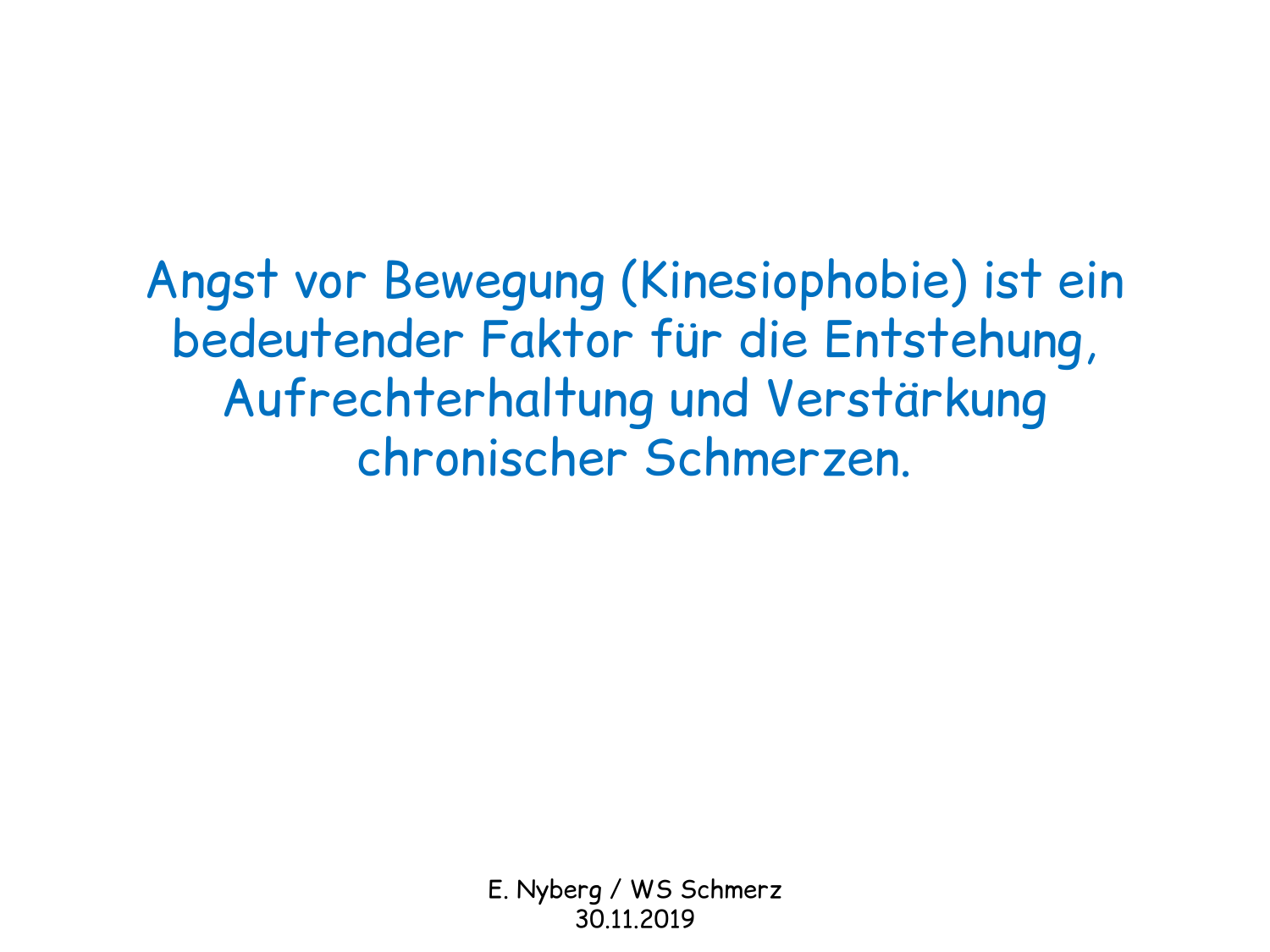

# Angst vor Bewegung (Kinesiophobie) ist ein bedeutender Faktor für die Entstehung, Aufrechterhaltung und Verstärkung chronischer Schmerzen.
E. Nyberg / WS Schmerz 30.11.2019